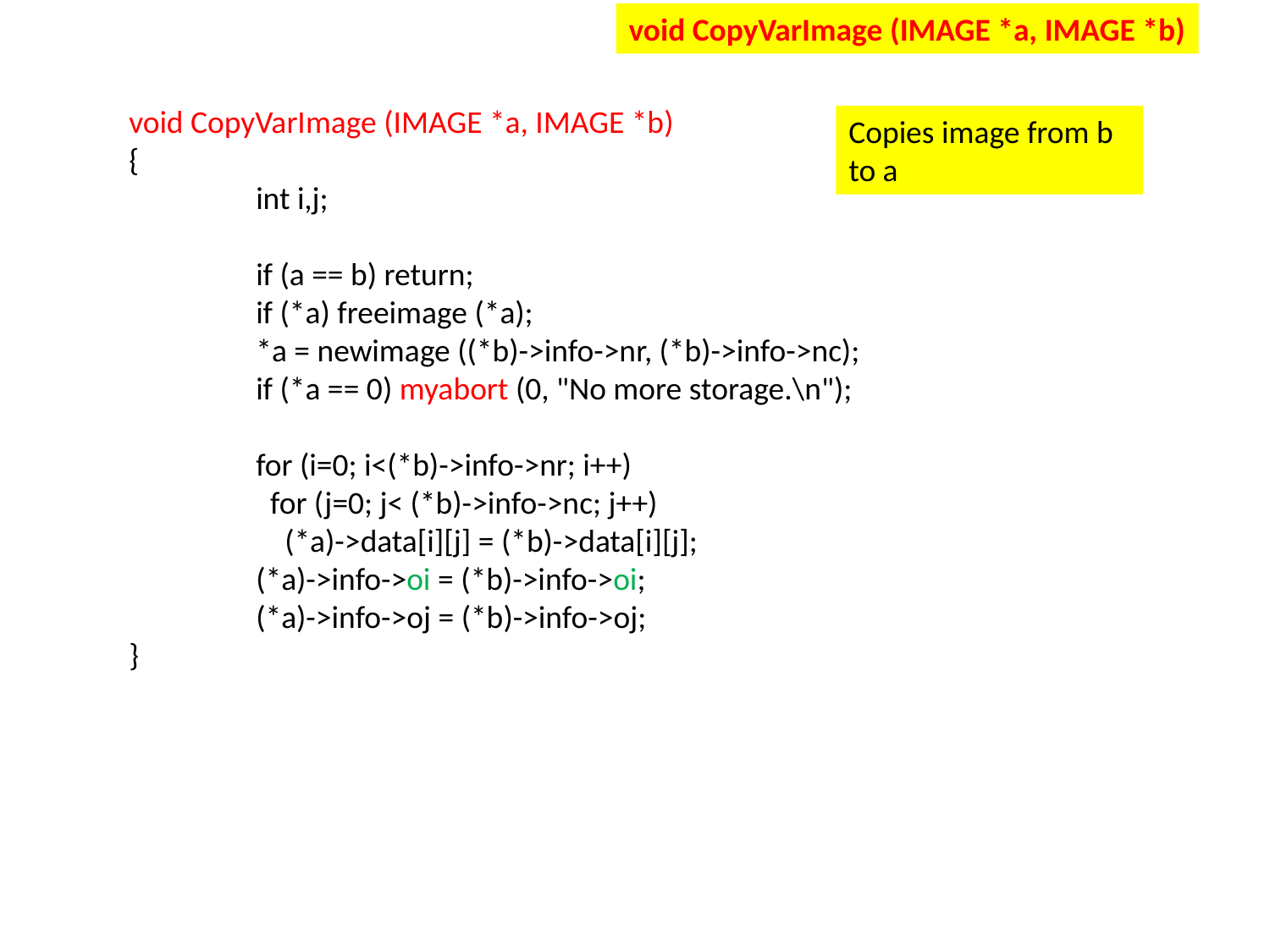

void CopyVarImage (IMAGE *a, IMAGE *b)
void CopyVarImage (IMAGE *a, IMAGE *b)
{
	int i,j;

	if (a == b) return;
	if (*a) freeimage (*a);
	*a = newimage ((*b)->info->nr, (*b)->info->nc);
	if (*a == 0) myabort (0, "No more storage.\n");

	for (i=0; i<(*b)->info->nr; i++)
	  for (j=0; j< (*b)->info->nc; j++)
	    (*a)->data[i][j] = (*b)->data[i][j];
	(*a)->info->oi = (*b)->info->oi;
	(*a)->info->oj = (*b)->info->oj;
}
Copies image from b to a